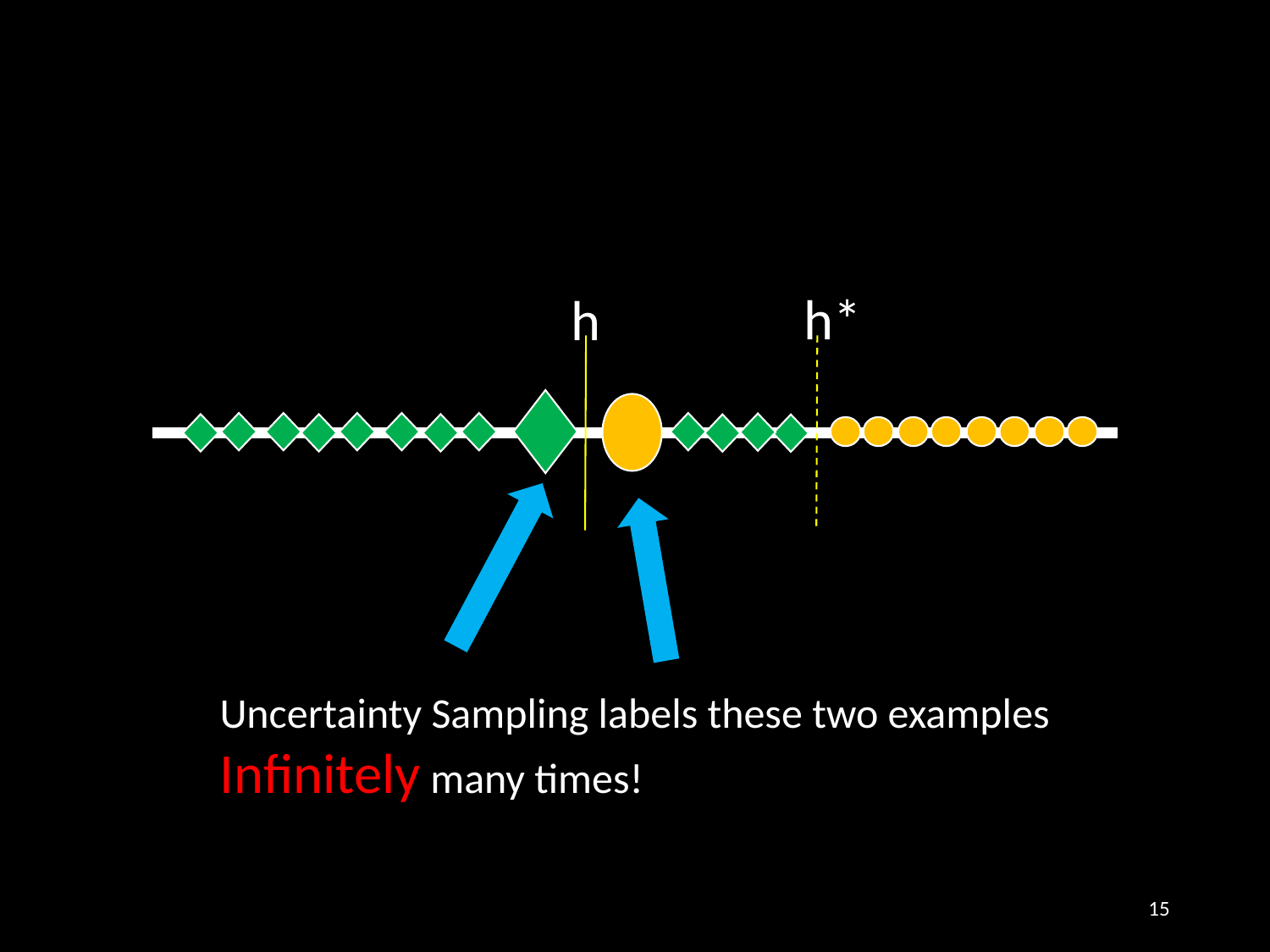

h*
h

Uncertainty Sampling labels these two examples
Infinitely many times!
15